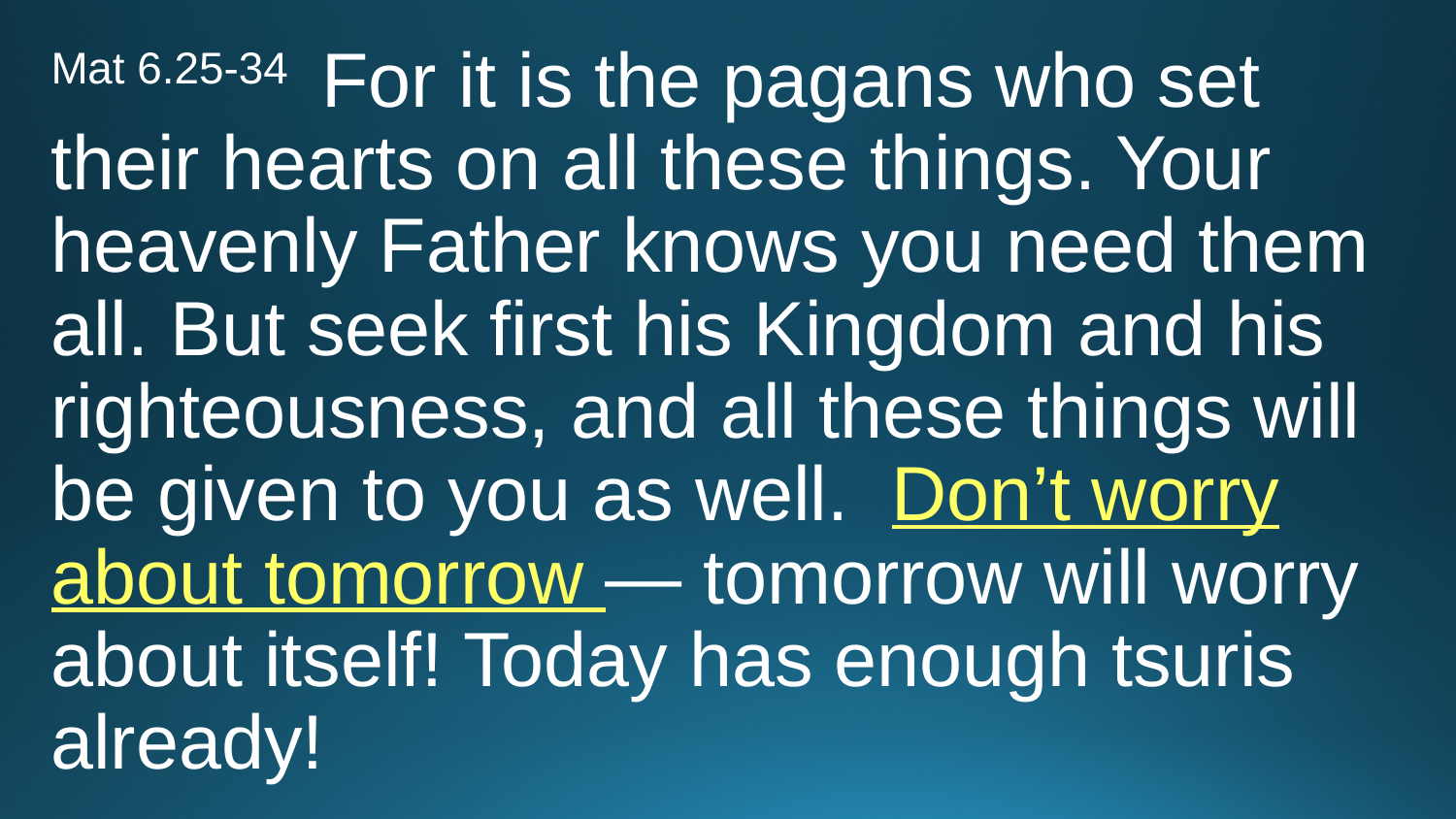

Mat 6.25-34  For it is the pagans who set their hearts on all these things. Your heavenly Father knows you need them all. But seek first his Kingdom and his righteousness, and all these things will be given to you as well.  Don’t worry about tomorrow — tomorrow will worry about itself! Today has enough tsuris already!